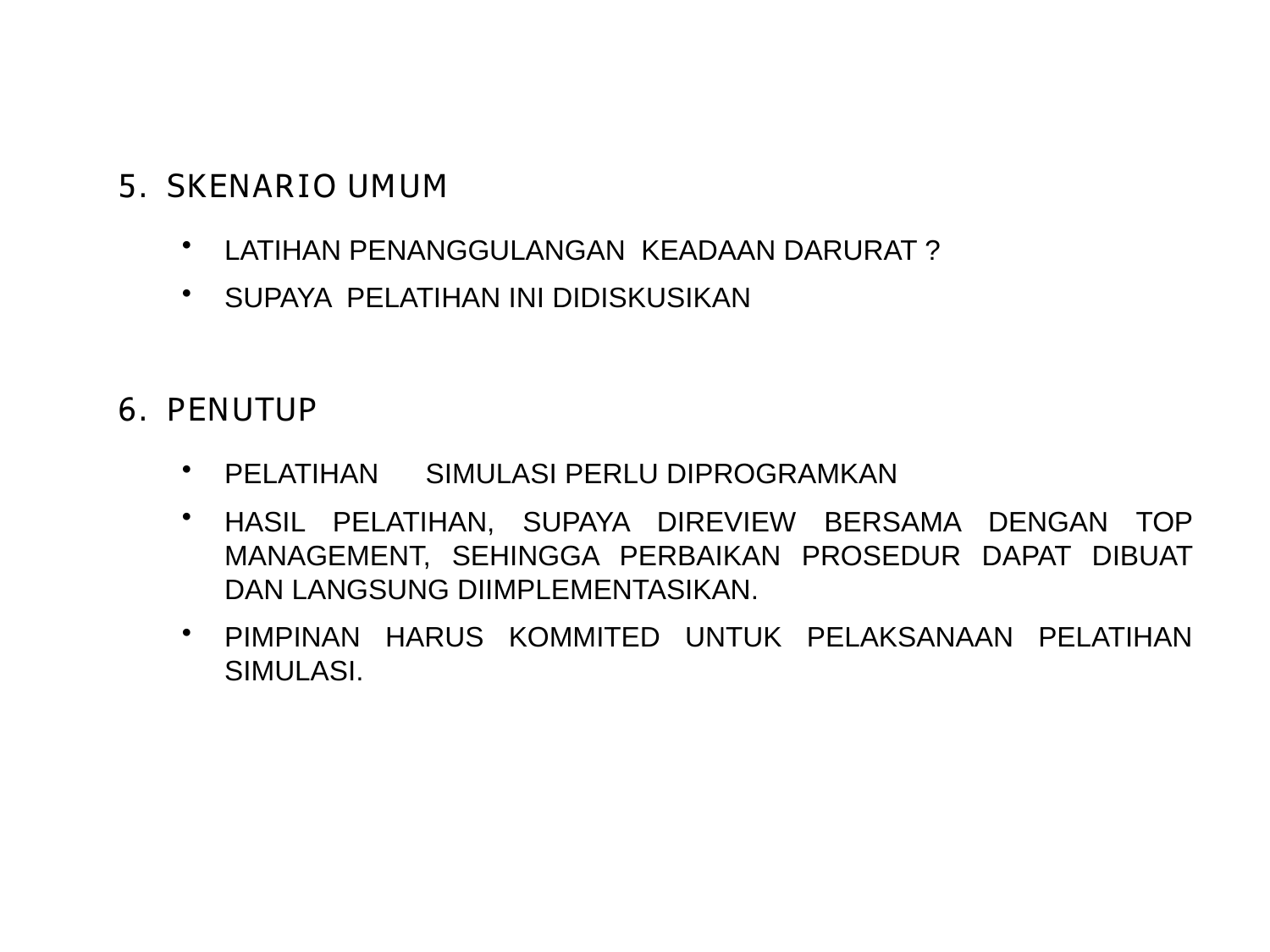

5.  SKENARIO UMUM
LATIHAN PENANGGULANGAN  KEADAAN DARURAT ?
SUPAYA  PELATIHAN INI DIDISKUSIKAN

6.  PENUTUP
PELATIHAN      SIMULASI PERLU DIPROGRAMKAN
HASIL PELATIHAN, SUPAYA DIREVIEW BERSAMA DENGAN TOP MANAGEMENT, SEHINGGA PERBAIKAN PROSEDUR DAPAT DIBUAT DAN LANGSUNG DIIMPLEMENTASIKAN.
PIMPINAN HARUS KOMMITED UNTUK PELAKSANAAN PELATIHAN SIMULASI.